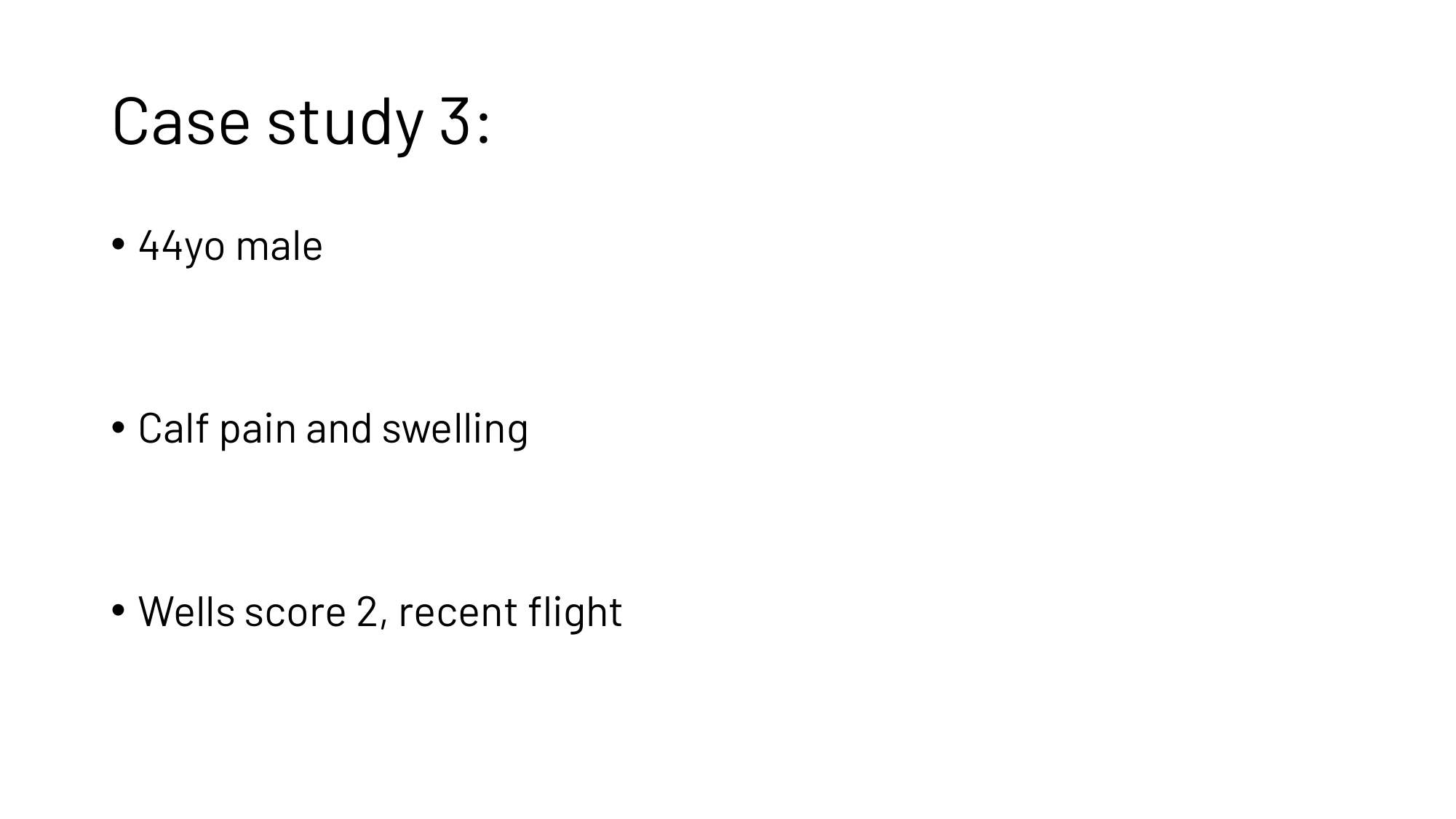

# Case study 3:
44yo male

Calf pain and swelling

Wells score 2, recent flight